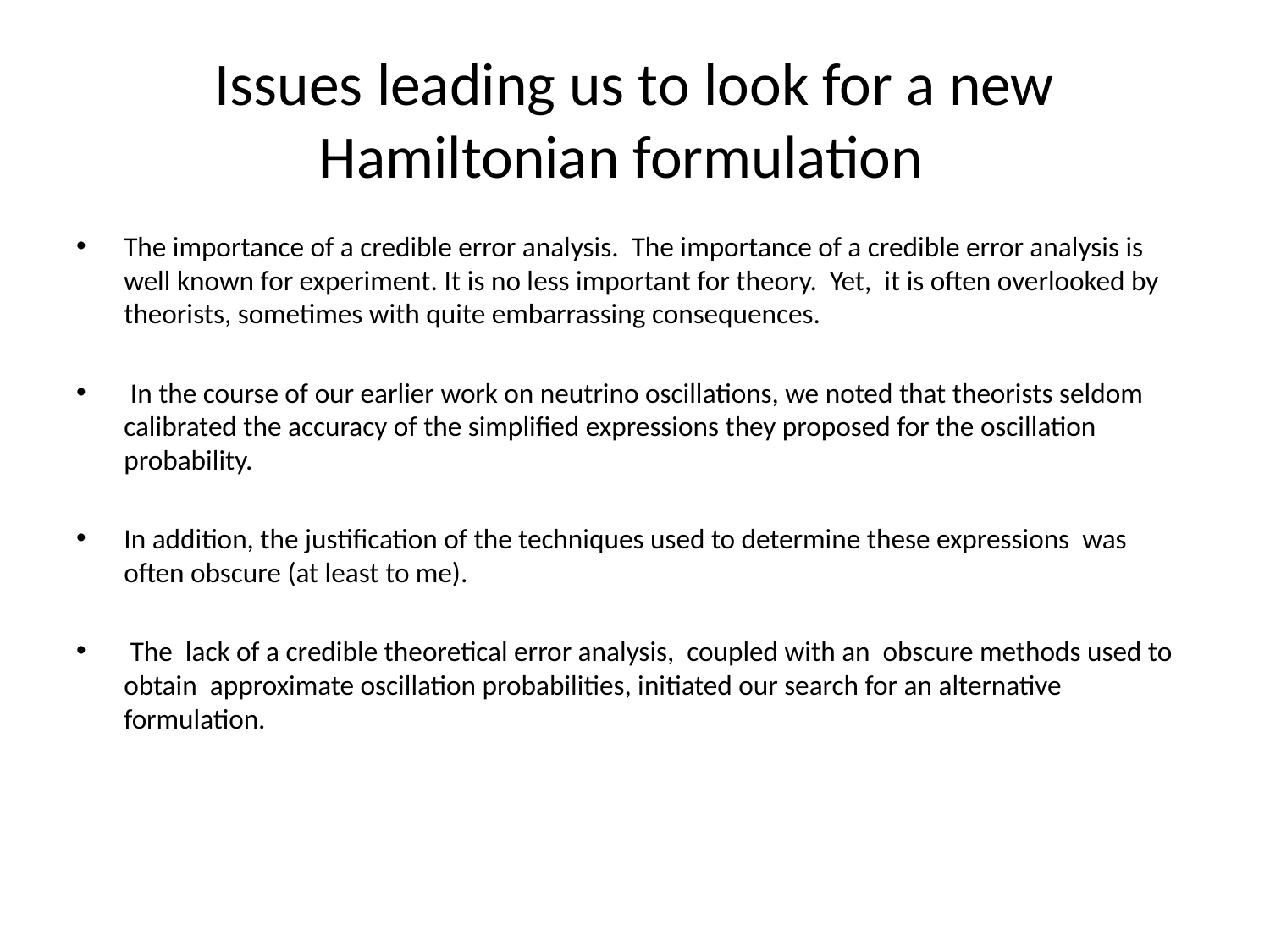

# Issues leading us to look for a new Hamiltonian formulation
The importance of a credible error analysis.  The importance of a credible error analysis is well known for experiment. It is no less important for theory.  Yet,  it is often overlooked by theorists, sometimes with quite embarrassing consequences.

 In the course of our earlier work on neutrino oscillations, we noted that theorists seldom  calibrated the accuracy of the simplified expressions they proposed for the oscillation probability.

In addition, the justification of the techniques used to determine these expressions  was often obscure (at least to me).

 The  lack of a credible theoretical error analysis,  coupled with an  obscure methods used to obtain  approximate oscillation probabilities, initiated our search for an alternative formulation.